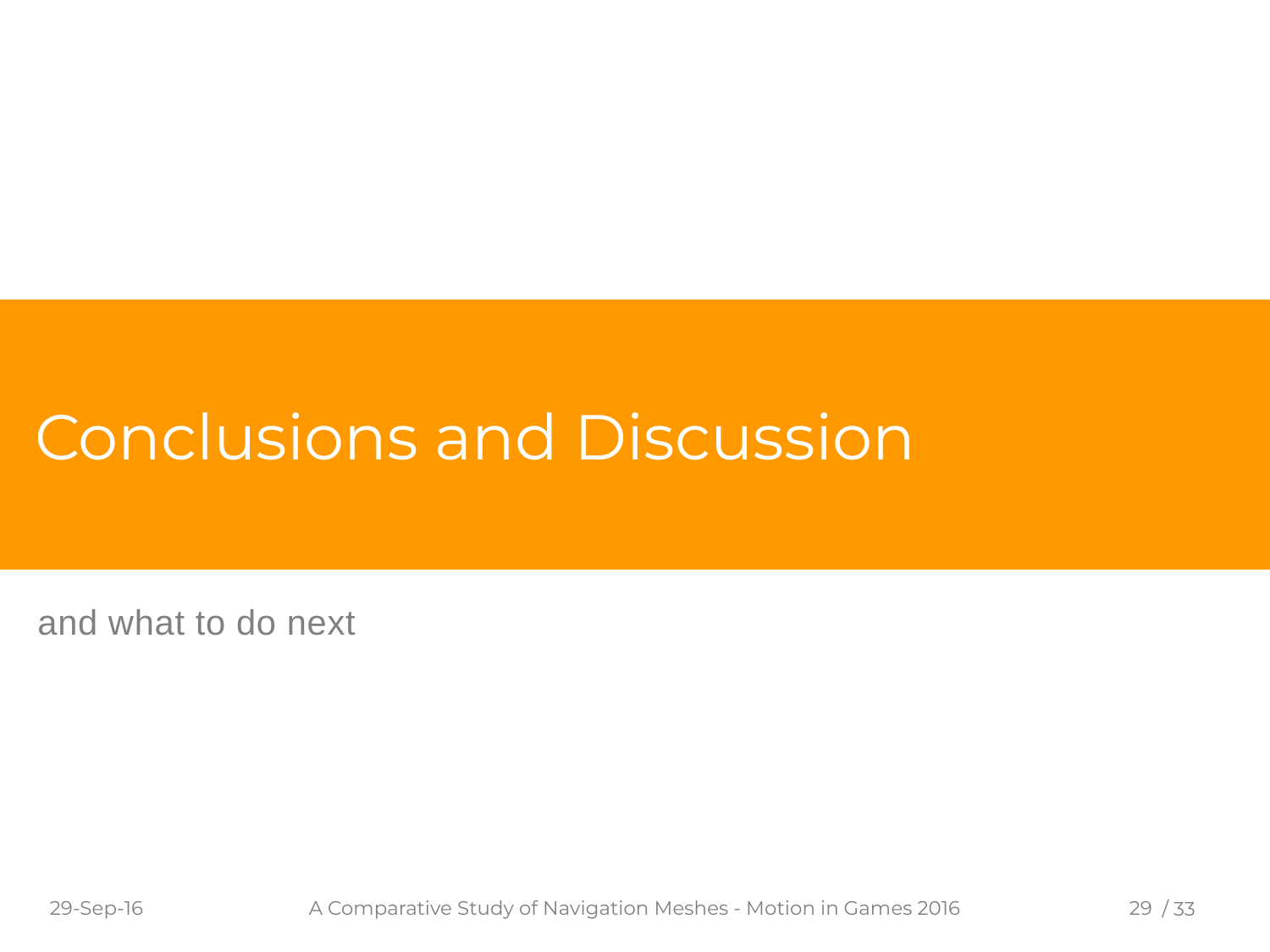

# Conclusions and Discussion
and what to do next
29-Sep-16
A Comparative Study of Navigation Meshes - Motion in Games 2016
29